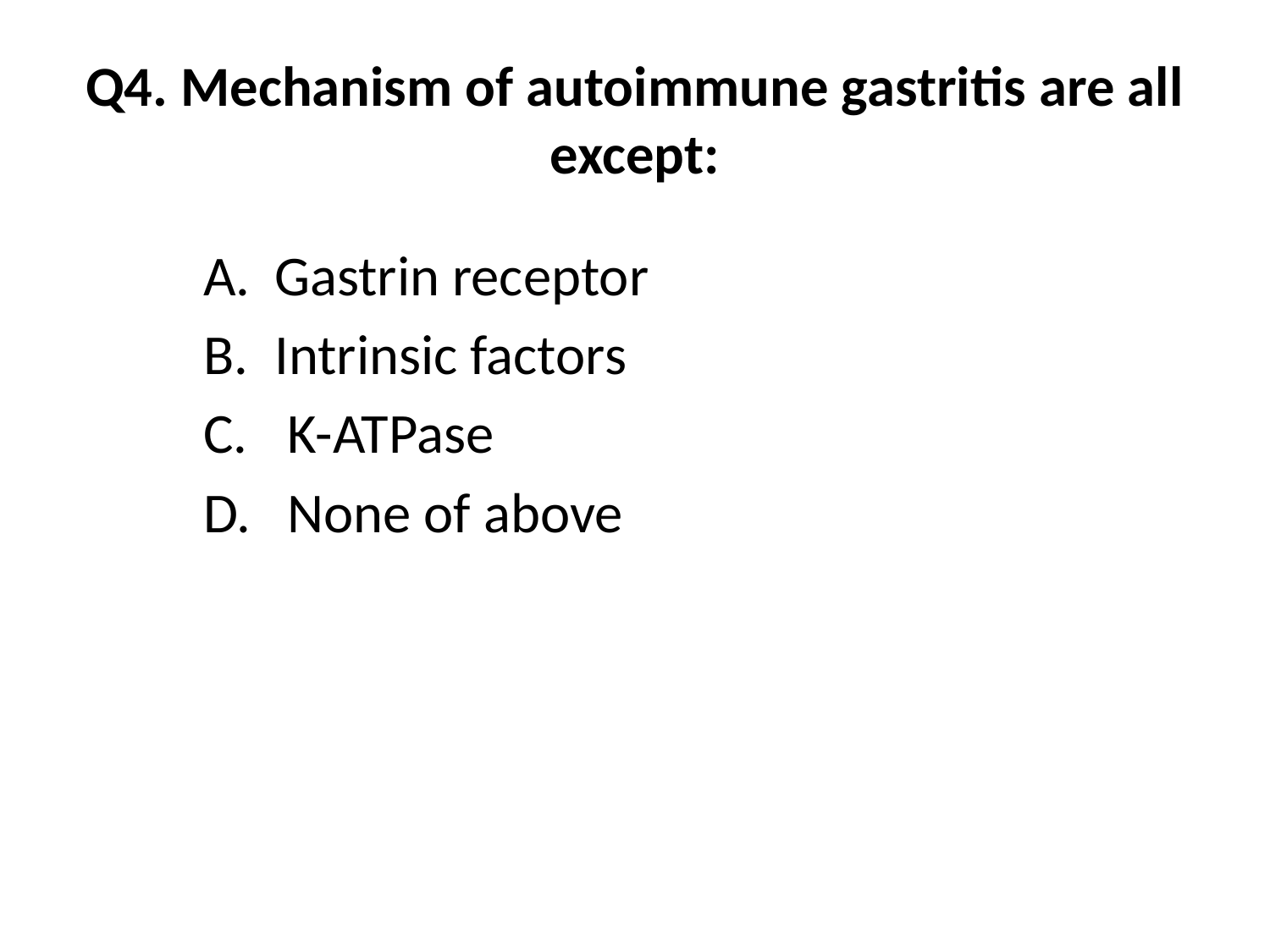

# Q4. Mechanism of autoimmune gastritis are all except:
Gastrin receptor
Intrinsic factors
 K-ATPase
 None of above